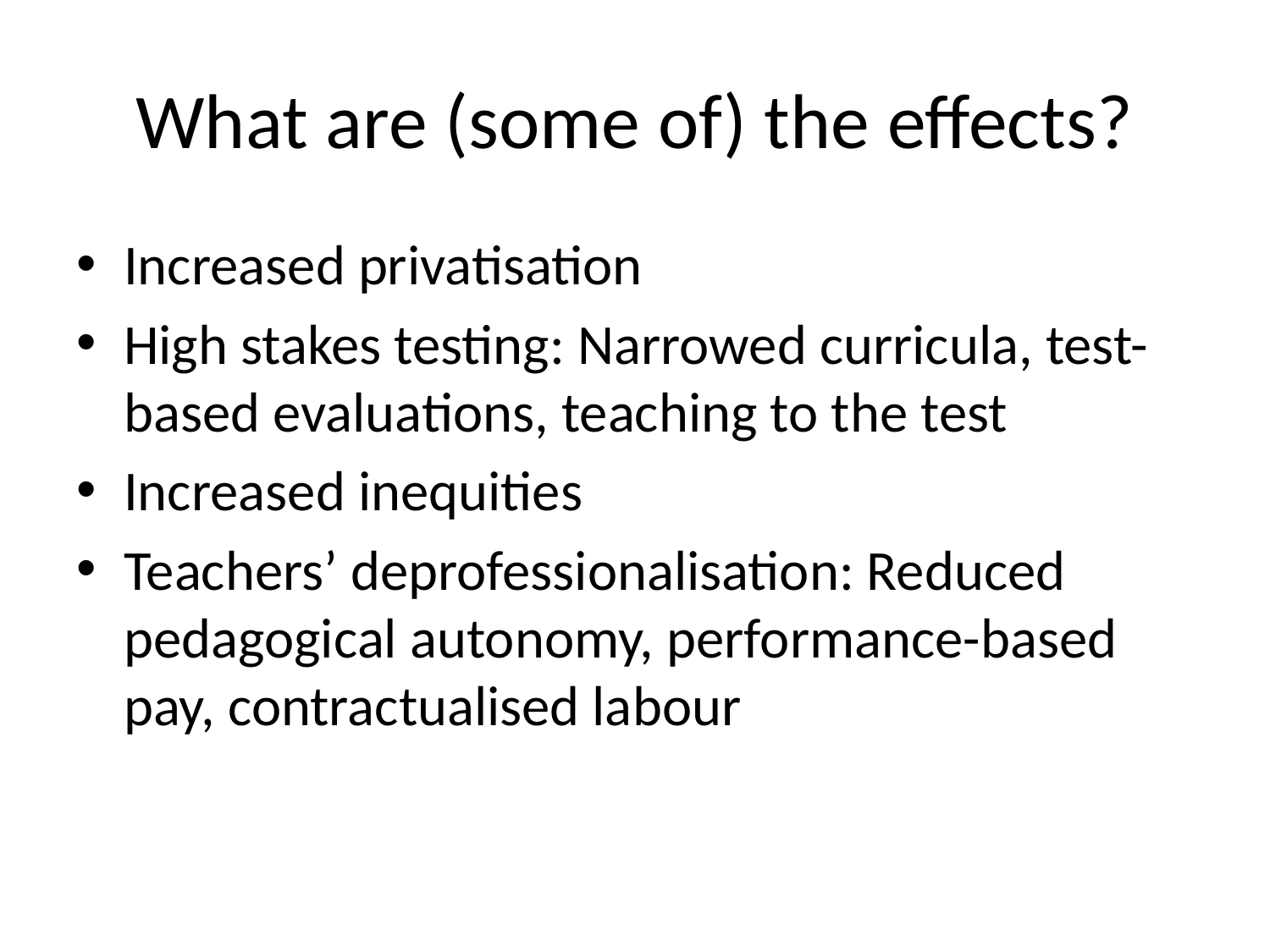

# What are (some of) the effects?
Increased privatisation
High stakes testing: Narrowed curricula, test-based evaluations, teaching to the test
Increased inequities
Teachers’ deprofessionalisation: Reduced pedagogical autonomy, performance-based pay, contractualised labour